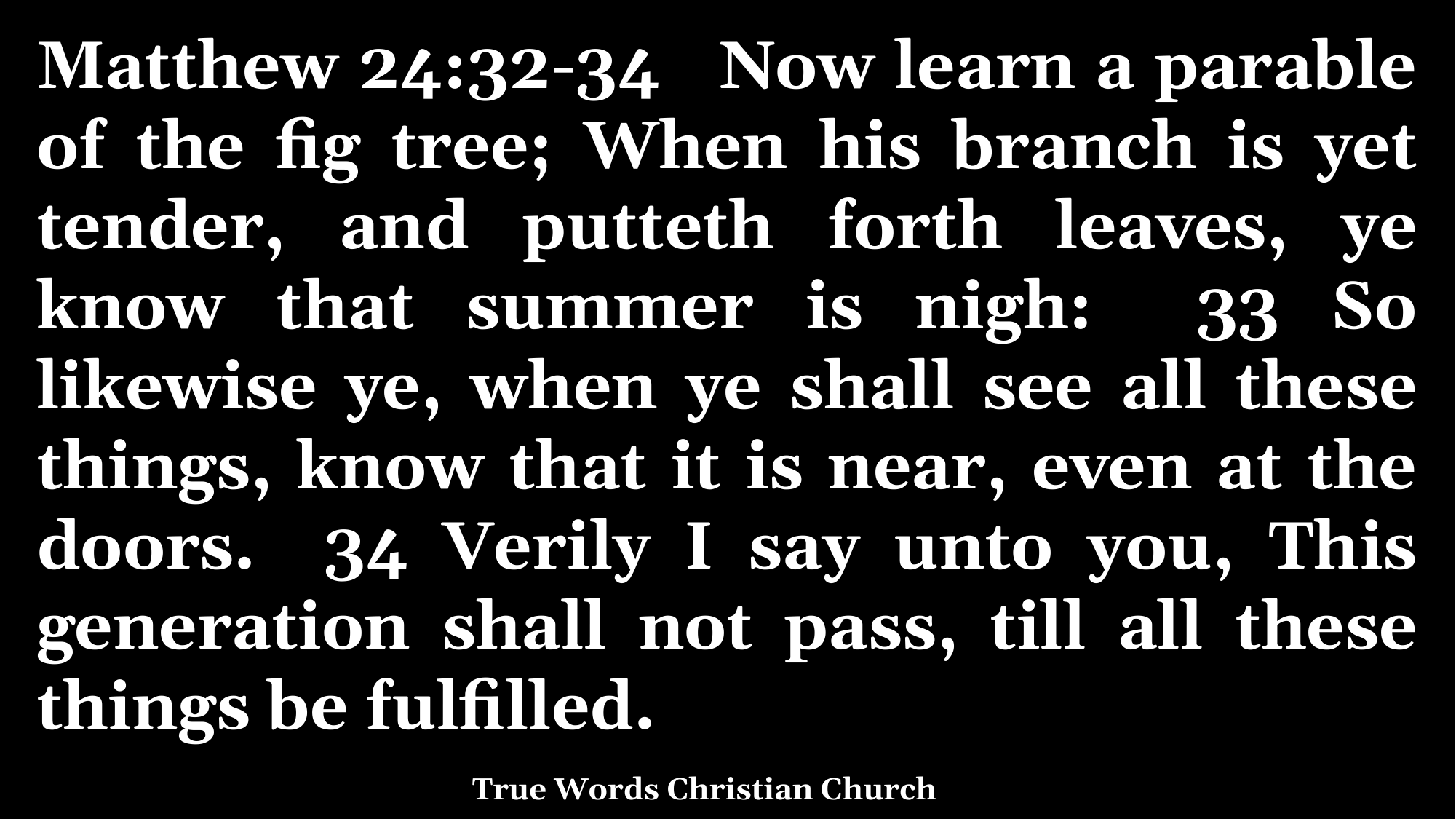

Matthew 24:32-34   Now learn a parable of the fig tree; When his branch is yet tender, and putteth forth leaves, ye know that summer is nigh:  33 So likewise ye, when ye shall see all these things, know that it is near, even at the doors.  34 Verily I say unto you, This generation shall not pass, till all these things be fulfilled.
True Words Christian Church